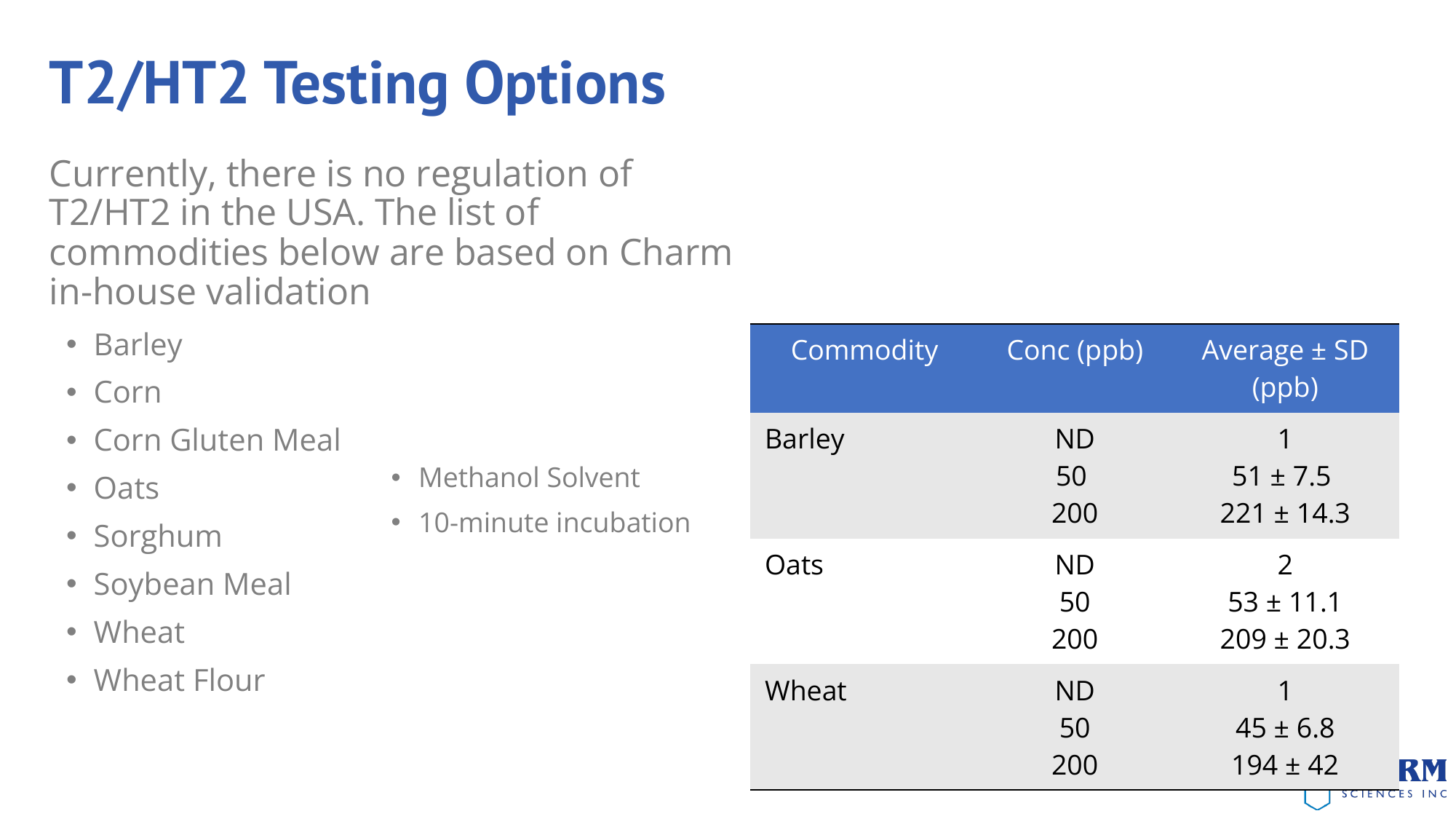

T2/HT2 Testing Options
Currently, there is no regulation of T2/HT2 in the USA. The list of commodities below are based on Charm in-house validation

Barley
Corn
Corn Gluten Meal
Oats
Sorghum
Soybean Meal
Wheat
Wheat Flour
| Commodity | Conc (ppb) | Average ± SD (ppb) |
| --- | --- | --- |
| Barley | ND 50 200 | 1 51 ± 7.5 221 ± 14.3 |
| Oats | ND 50 200 | 2 53 ± 11.1 209 ± 20.3 |
| Wheat | ND 50 200 | 1 45 ± 6.8 194 ± 42 |
Methanol Solvent
10-minute incubation